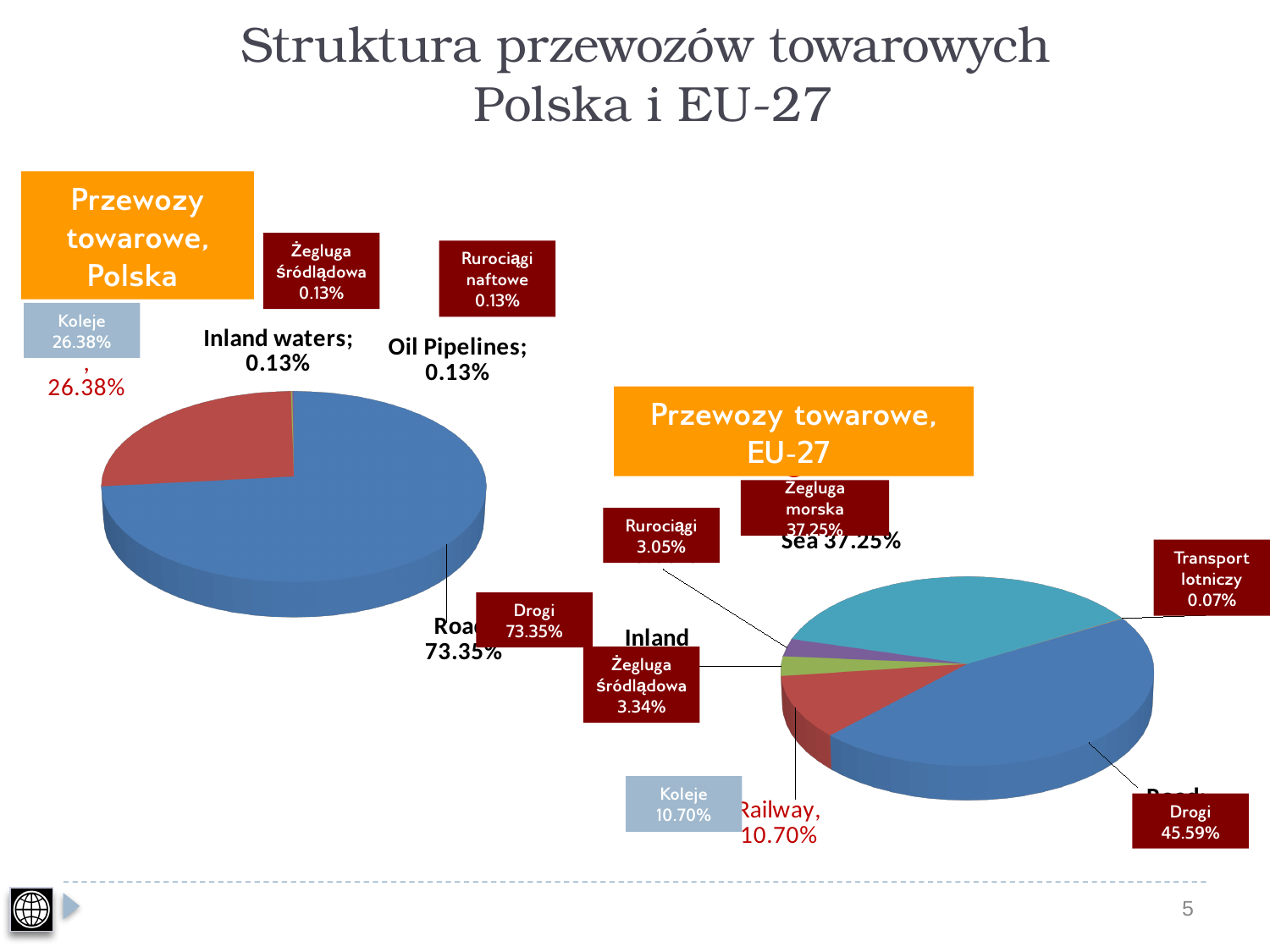

Struktura przewozów towarowych
 Polska i EU-27
Przewozy towarowe, Polska
Żegluga śródlądowa
0.13%
Rurociągi naftowe
0.13%

[unsupported chart]

Przewozy towarowe, EU-27
Koleje
26.38%
Żegluga morska
37.25%

[unsupported chart]

Rurociągi
3.05%
Transport lotniczy
0.07%
Drogi
73.35%
Żegluga śródlądowa
3.34%
Koleje
10.70%
Drogi
45.59%
5